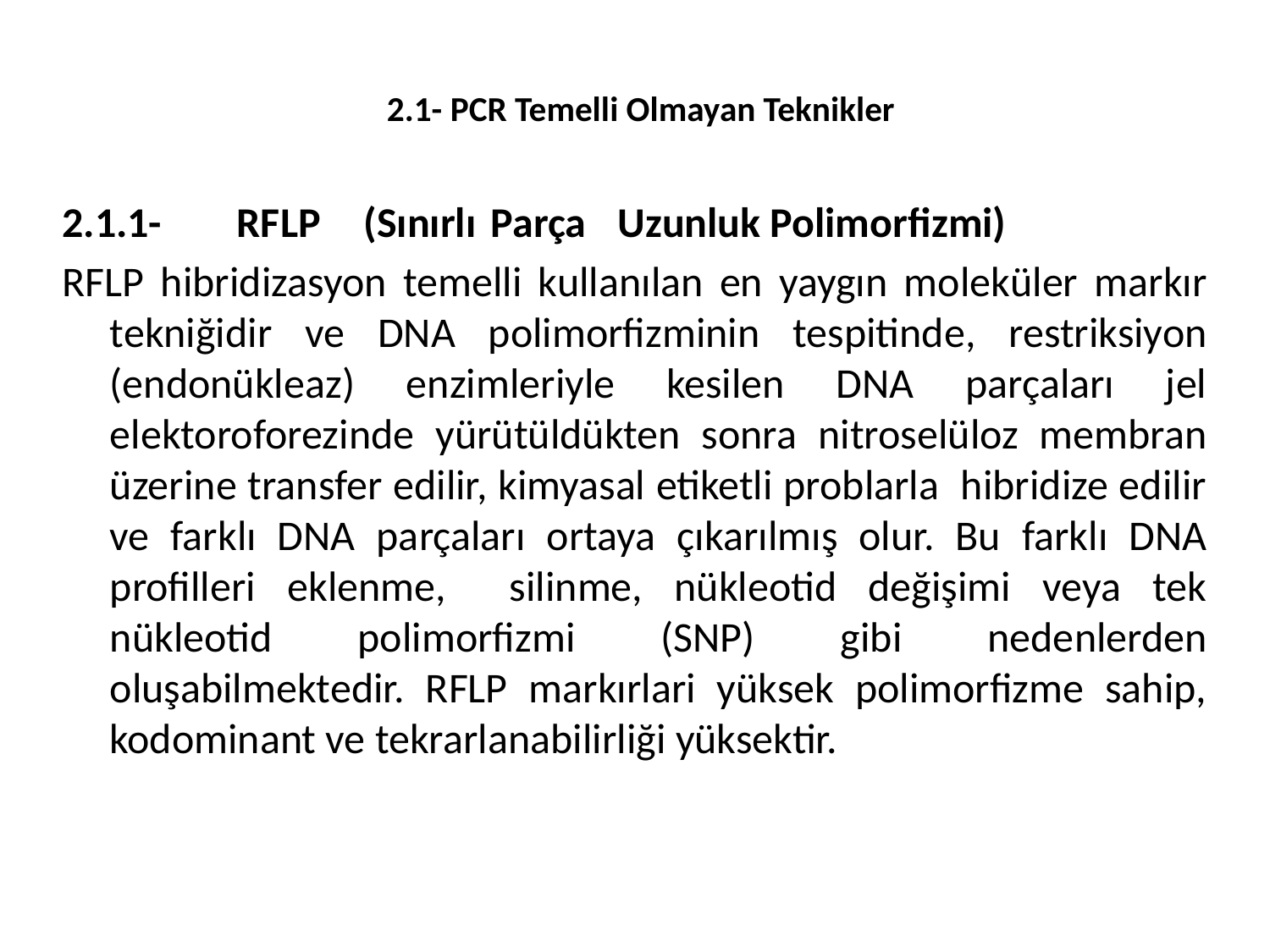

# 2.1- PCR Temelli Olmayan Teknikler
2.1.1-	RFLP	(Sınırlı	Parça	Uzunluk Polimorfizmi)
RFLP hibridizasyon temelli kullanılan en yaygın moleküler markır tekniğidir ve DNA polimorfizminin tespitinde, restriksiyon (endonükleaz) enzimleriyle kesilen DNA parçaları jel elektoroforezinde yürütüldükten sonra nitroselüloz membran üzerine transfer edilir, kimyasal etiketli problarla  hibridize edilir ve farklı DNA parçaları ortaya çıkarılmış olur. Bu farklı DNA profilleri eklenme,  silinme, nükleotid değişimi veya tek nükleotid polimorfizmi (SNP) gibi nedenlerden oluşabilmektedir. RFLP markırlari yüksek polimorfizme sahip, kodominant ve tekrarlanabilirliği yüksektir.